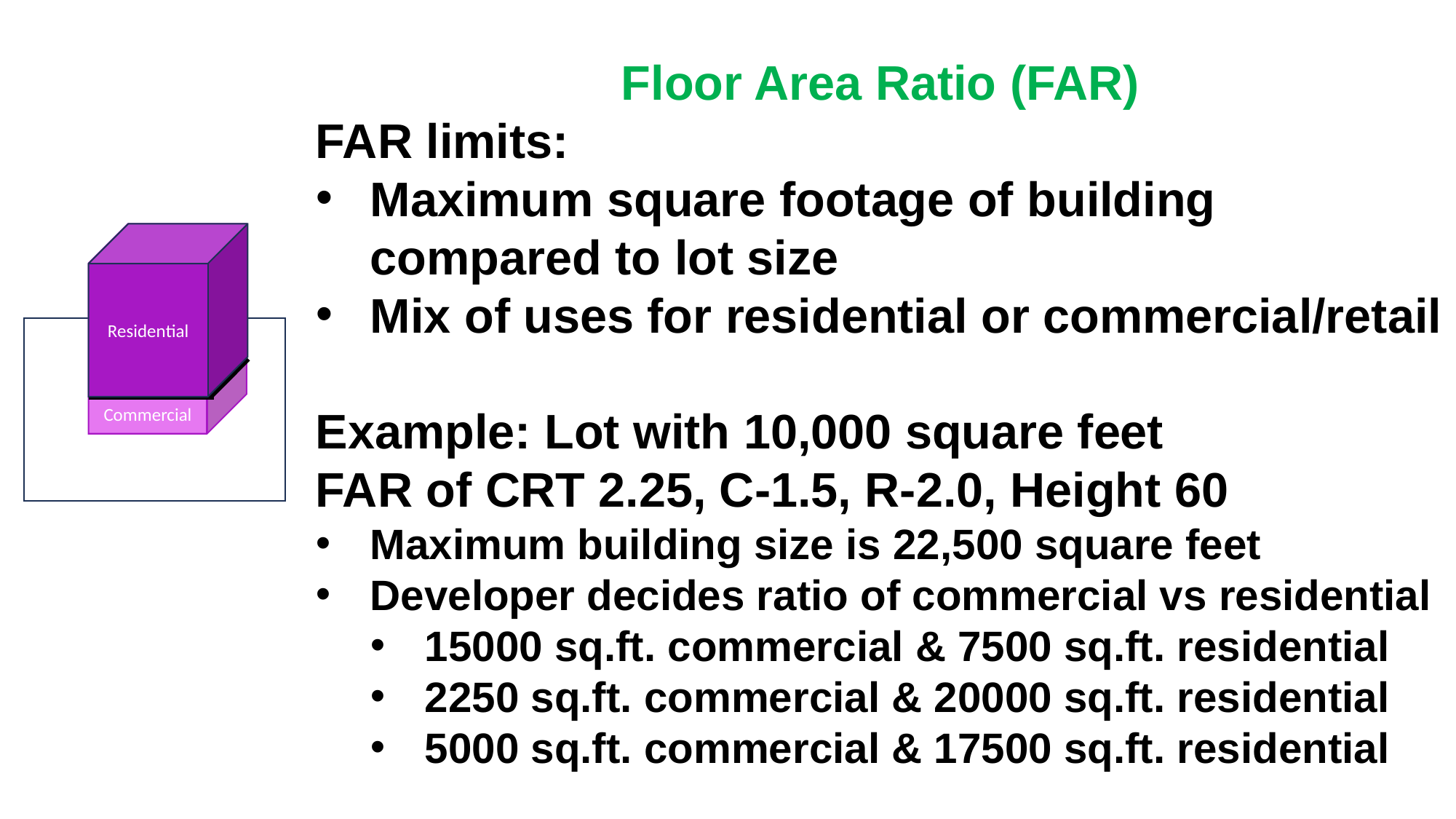

Floor Area Ratio (FAR)
FAR limits:
Maximum square footage of building compared to lot size
Mix of uses for residential or commercial/retail

Example: Lot with 10,000 square feet
FAR of CRT 2.25, C-1.5, R-2.0, Height 60
Maximum building size is 22,500 square feet
Developer decides ratio of commercial vs residential
15000 sq.ft. commercial & 7500 sq.ft. residential
2250 sq.ft. commercial & 20000 sq.ft. residential
5000 sq.ft. commercial & 17500 sq.ft. residential

Residential

Residential

Commercial